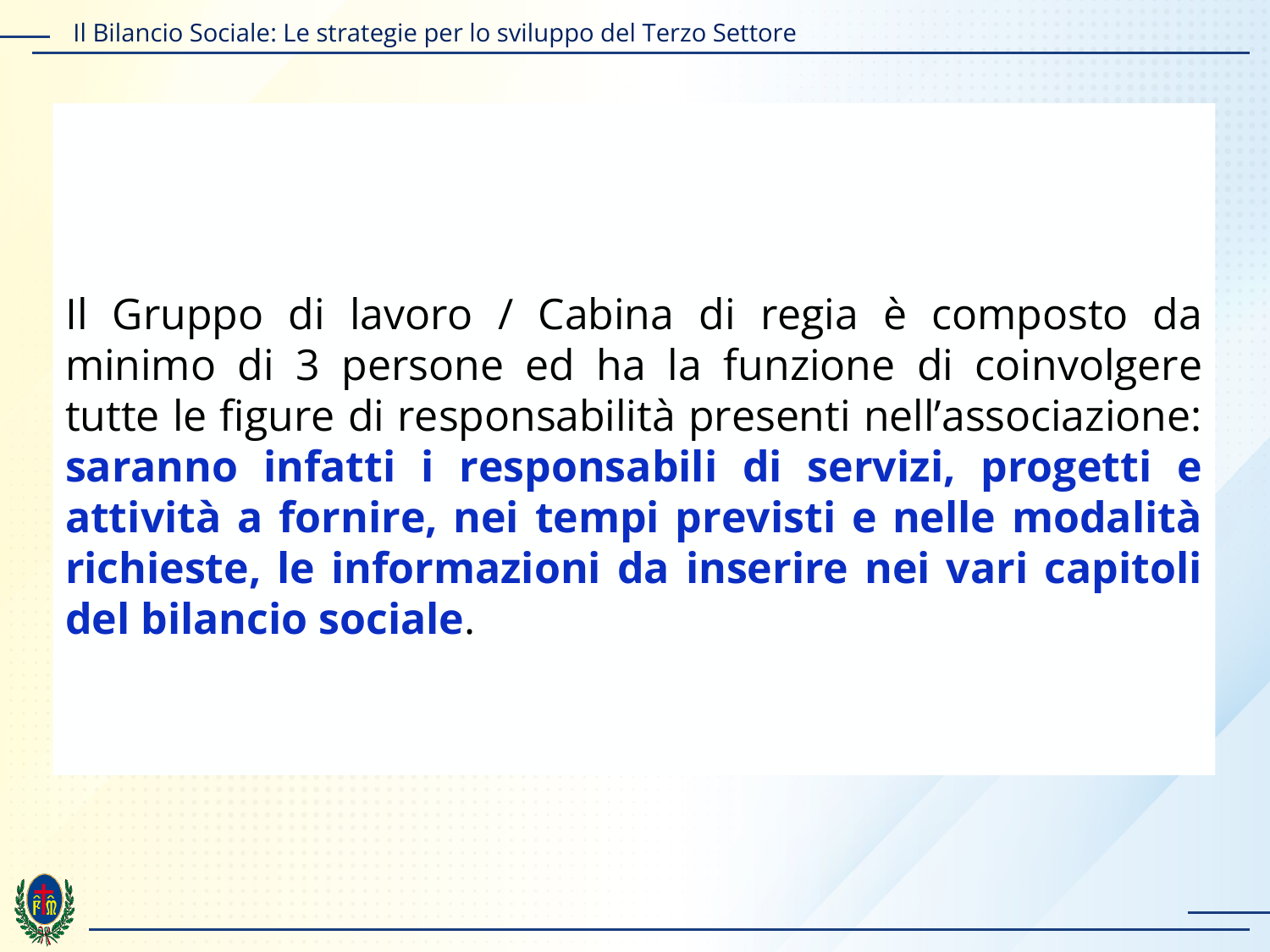

Il Gruppo di lavoro / Cabina di regia è composto da minimo di 3 persone ed ha la funzione di coinvolgere tutte le figure di responsabilità presenti nell’associazione: saranno infatti i responsabili di servizi, progetti e attività a fornire, nei tempi previsti e nelle modalità richieste, le informazioni da inserire nei vari capitoli del bilancio sociale.